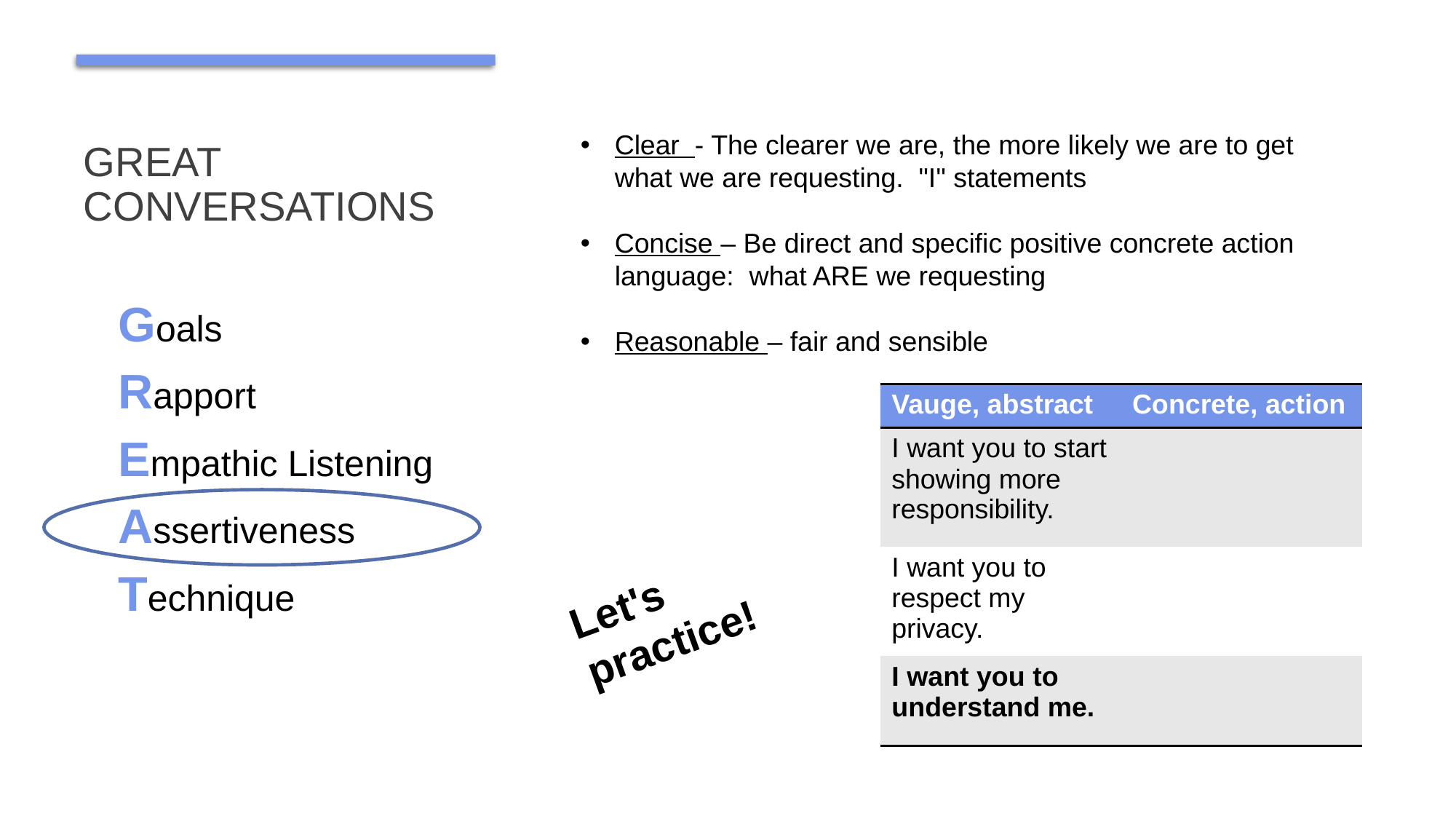

# Great COnversations

Clear  - The clearer we are, the more likely we are to get what we are requesting.  "I" statements

Concise – Be direct and specific positive concrete action language:  what ARE we requesting

Reasonable – fair and sensible

Goals
Rapport
Empathic Listening
Assertiveness
Technique

| Vauge, abstract | Concrete, action |
| --- | --- |
| I want you to start showing more responsibility. |  |
| I want you to respect my privacy. |  |
| I want you to understand me. |  |

Let's practice!